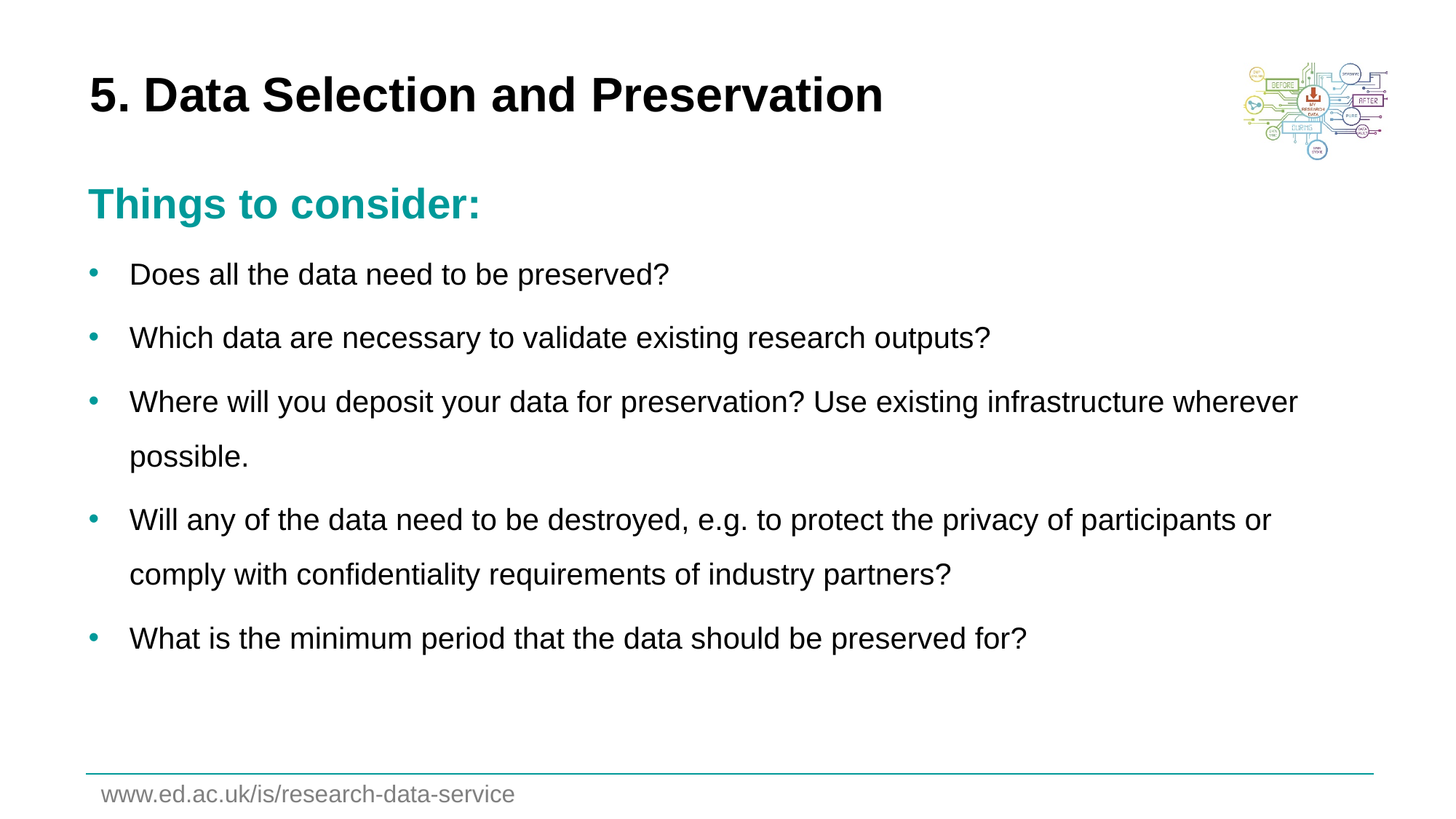

# 5. Data Selection and Preservation
Things to consider:
Does all the data need to be preserved?
Which data are necessary to validate existing research outputs?
Where will you deposit your data for preservation? Use existing infrastructure wherever possible.
Will any of the data need to be destroyed, e.g. to protect the privacy of participants or comply with confidentiality requirements of industry partners?
What is the minimum period that the data should be preserved for?